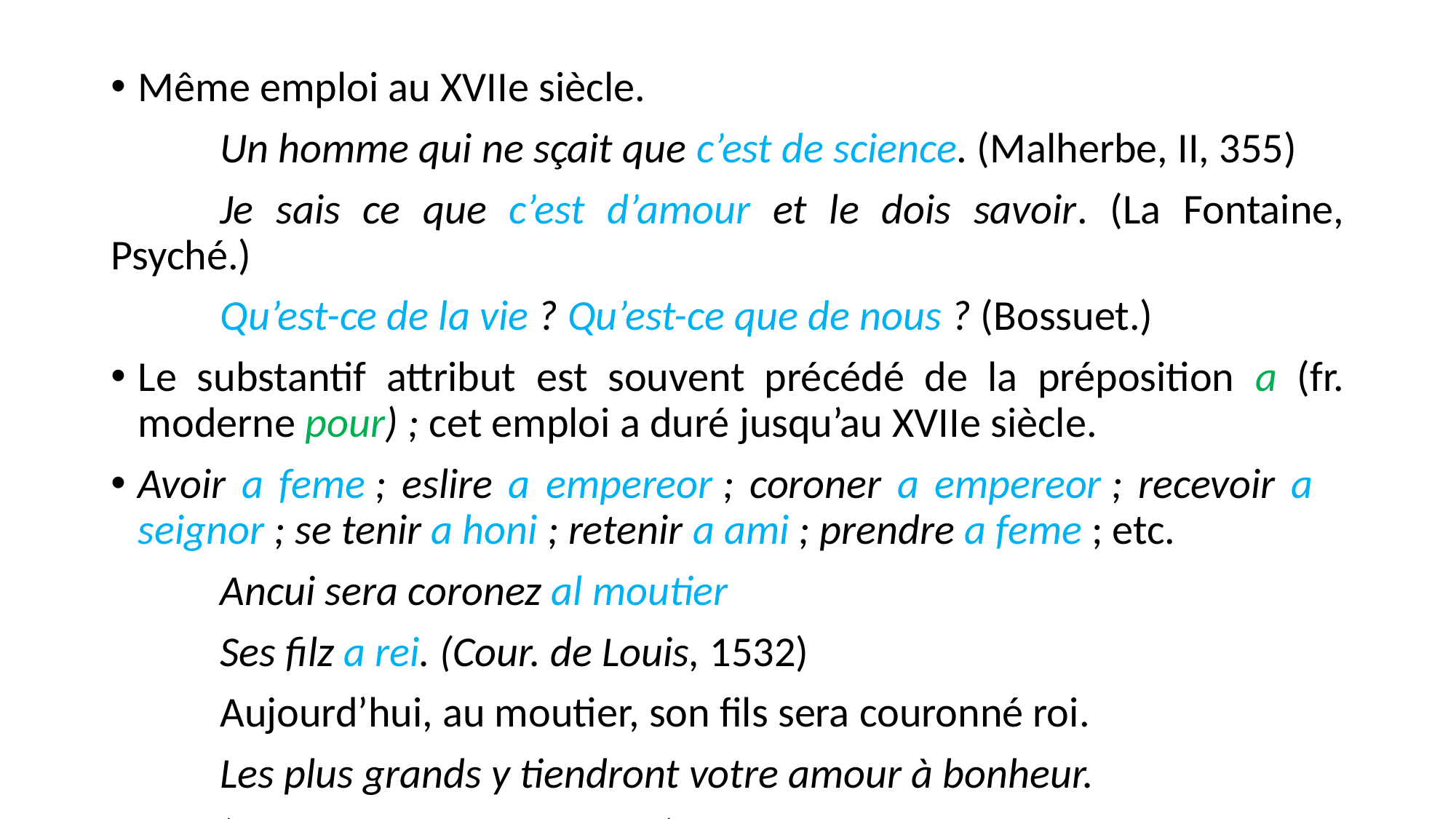

Même emploi au XVIIe siècle.
	Un homme qui ne sçait que c’est de science. (Malherbe, II, 355)
	Je sais ce que c’est d’amour et le dois savoir. (La Fontaine, Psyché.)
	Qu’est-ce de la vie ? Qu’est-ce que de nous ? (Bossuet.)
Le substantif attribut est souvent précédé de la préposition a (fr. moderne pour) ; cet emploi a duré jusqu’au XVIIe siècle.
Avoir a feme ; eslire a empereor ; coroner a empereor ; recevoir a   seignor ; se tenir a honi ; retenir a ami ; prendre a feme ; etc.
	Ancui sera coronez al moutier
	Ses filz a rei. (Cour. de Louis, 1532)
	Aujourd’hui, au moutier, son fils sera couronné roi.
	Les plus grands y tiendront votre amour à bonheur.
	(Corneille, Polyeucte, II, 1.)
Aujourd’hui nous avons l’expression : prendre à témoin.